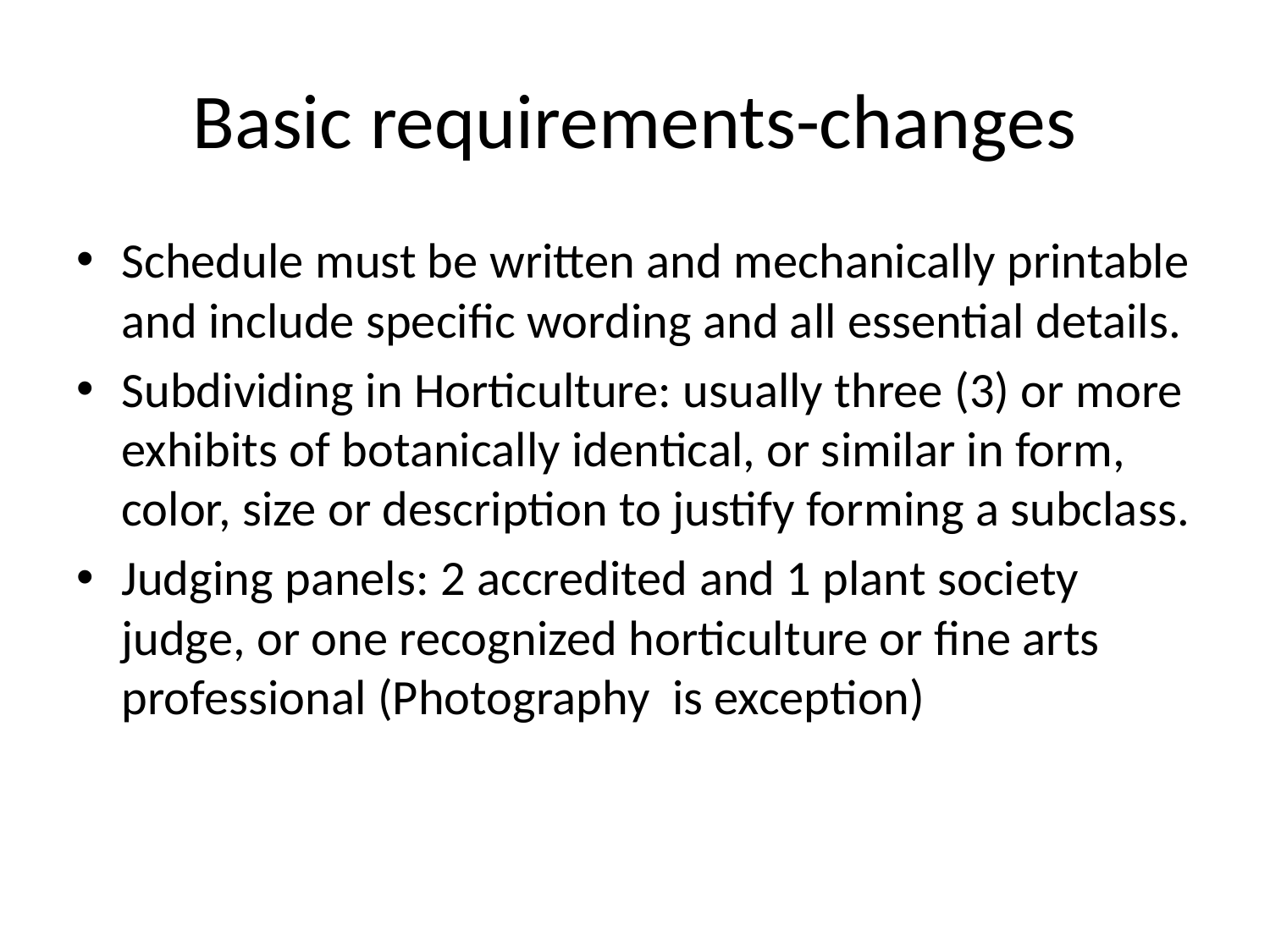

# Basic requirements-changes
Schedule must be written and mechanically printable and include specific wording and all essential details.
Subdividing in Horticulture: usually three (3) or more exhibits of botanically identical, or similar in form, color, size or description to justify forming a subclass.
Judging panels: 2 accredited and 1 plant society judge, or one recognized horticulture or fine arts professional (Photography  is exception)